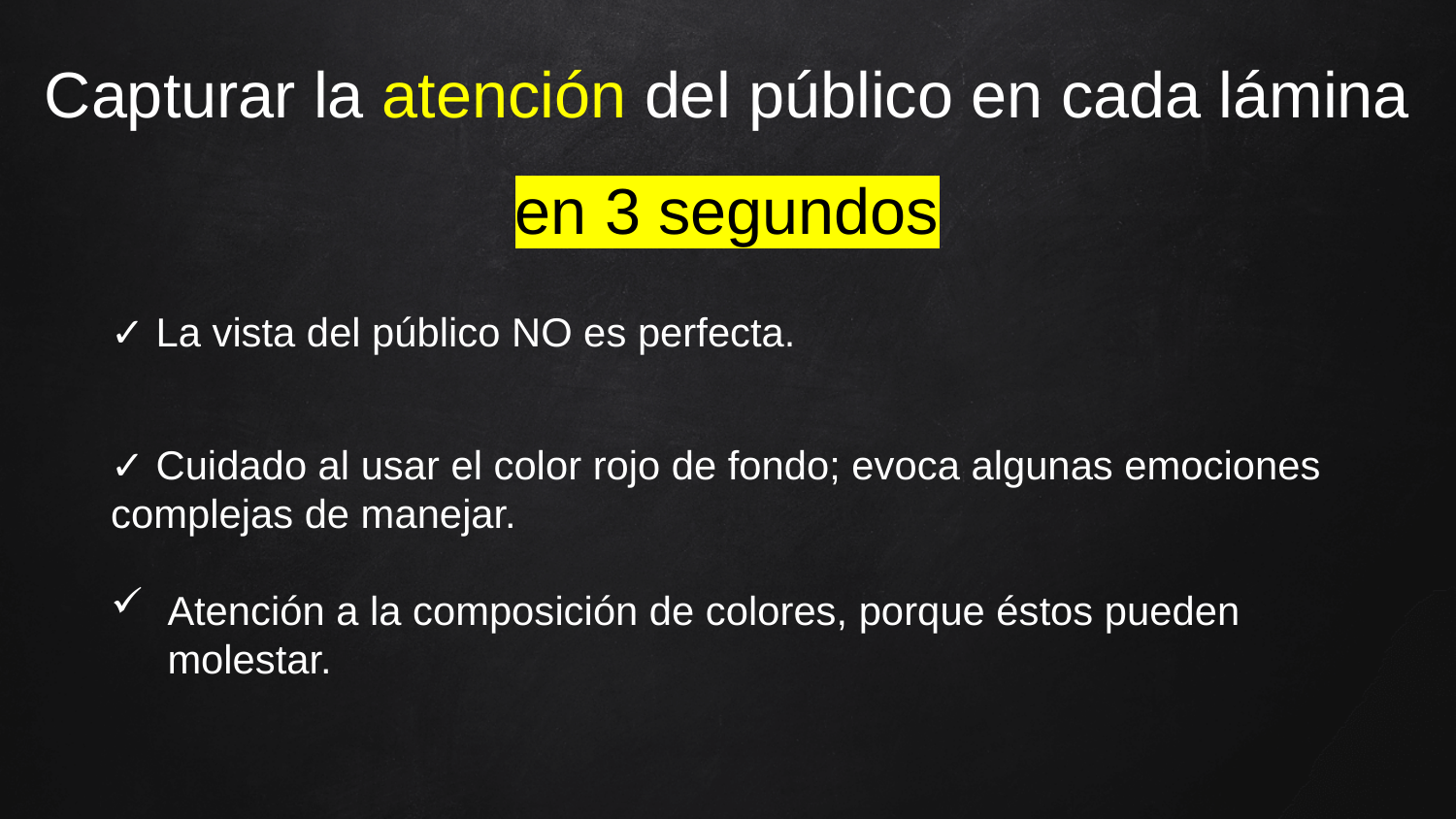

Capturar la atención del público en cada lámina
en 3 segundos

✓ La vista del público NO es perfecta.

✓ Cuidado al usar el color rojo de fondo; evoca algunas emociones complejas de manejar.

Atención a la composición de colores, porque éstos pueden molestar.